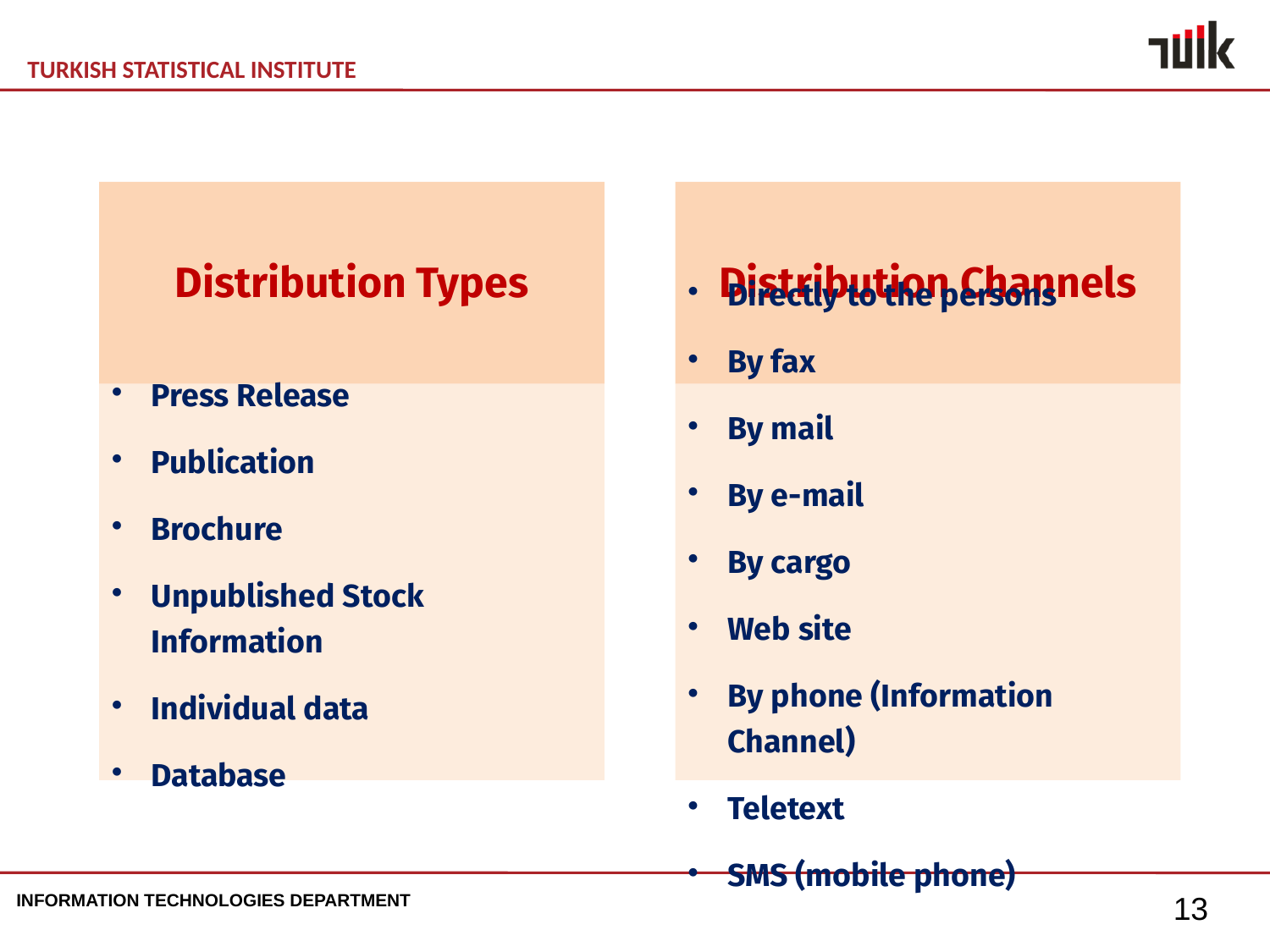

Distribution Types
Press Release
Directly to the persons
Publication
Brochure
Unpublished Stock Information
Individual data
Database
By fax
By mail
By e-mail
Web site
By phone (Information Channel)
Teletext
SMS (mobile phone)
By cargo